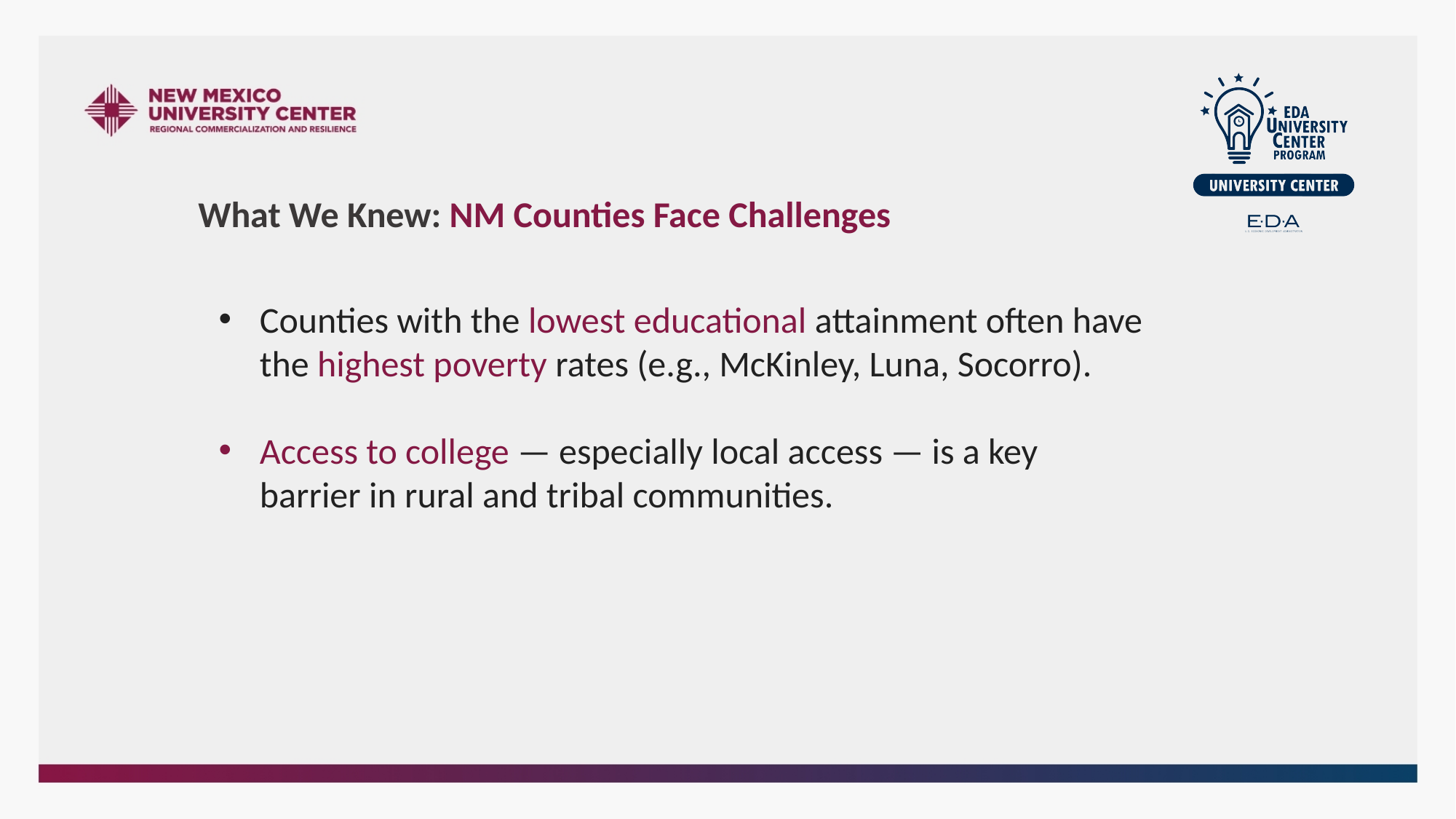

What We Knew: NM Counties Face Challenges
Counties with the lowest educational attainment often have the highest poverty rates (e.g., McKinley, Luna, Socorro).

Access to college — especially local access — is a key barrier in rural and tribal communities.